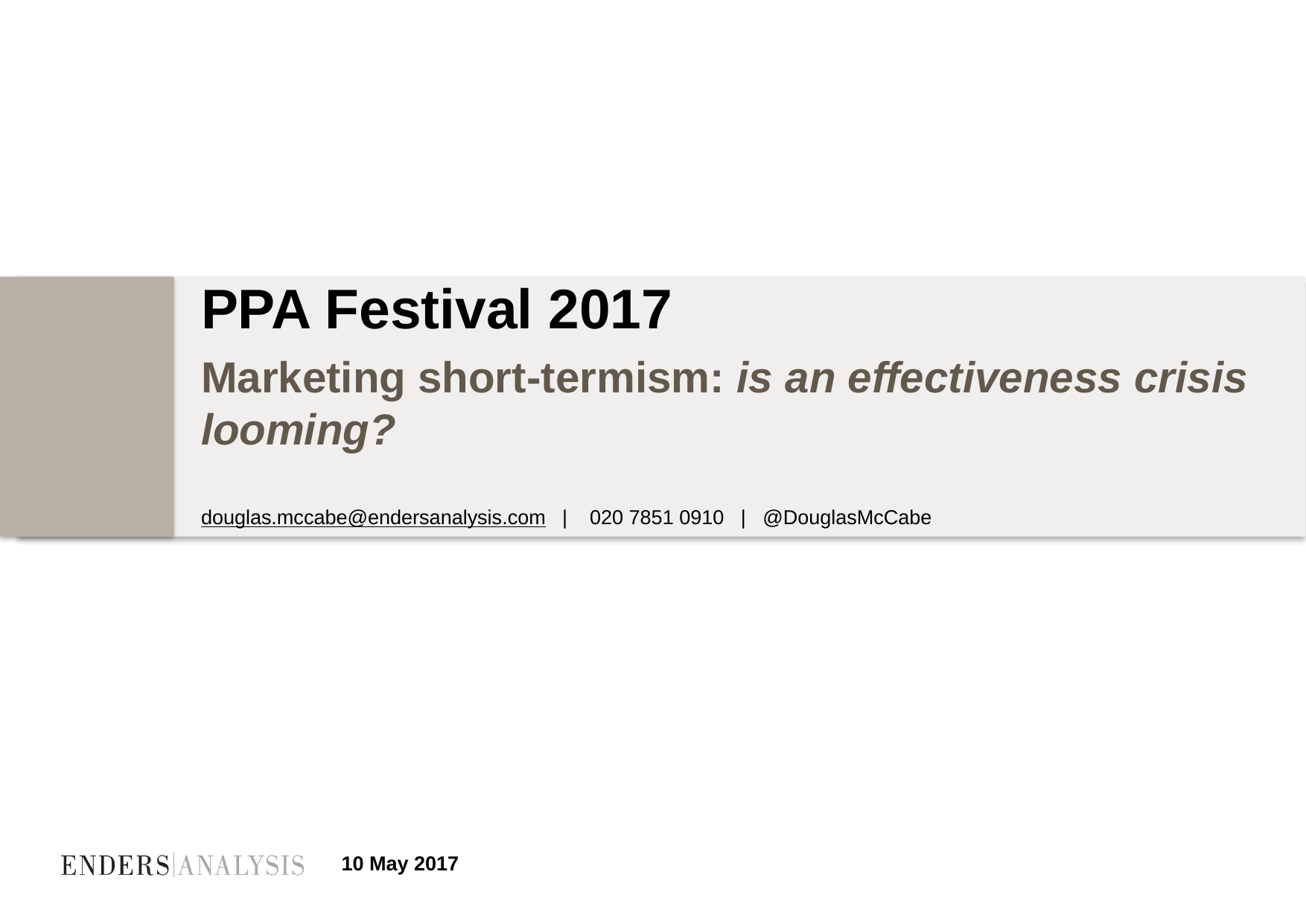

# PPA Festival 2017
Marketing short-termism: is an effectiveness crisis looming?
douglas.mccabe@endersanalysis.com   |    020 7851 0910   |   @DouglasMcCabe
10 May 2017